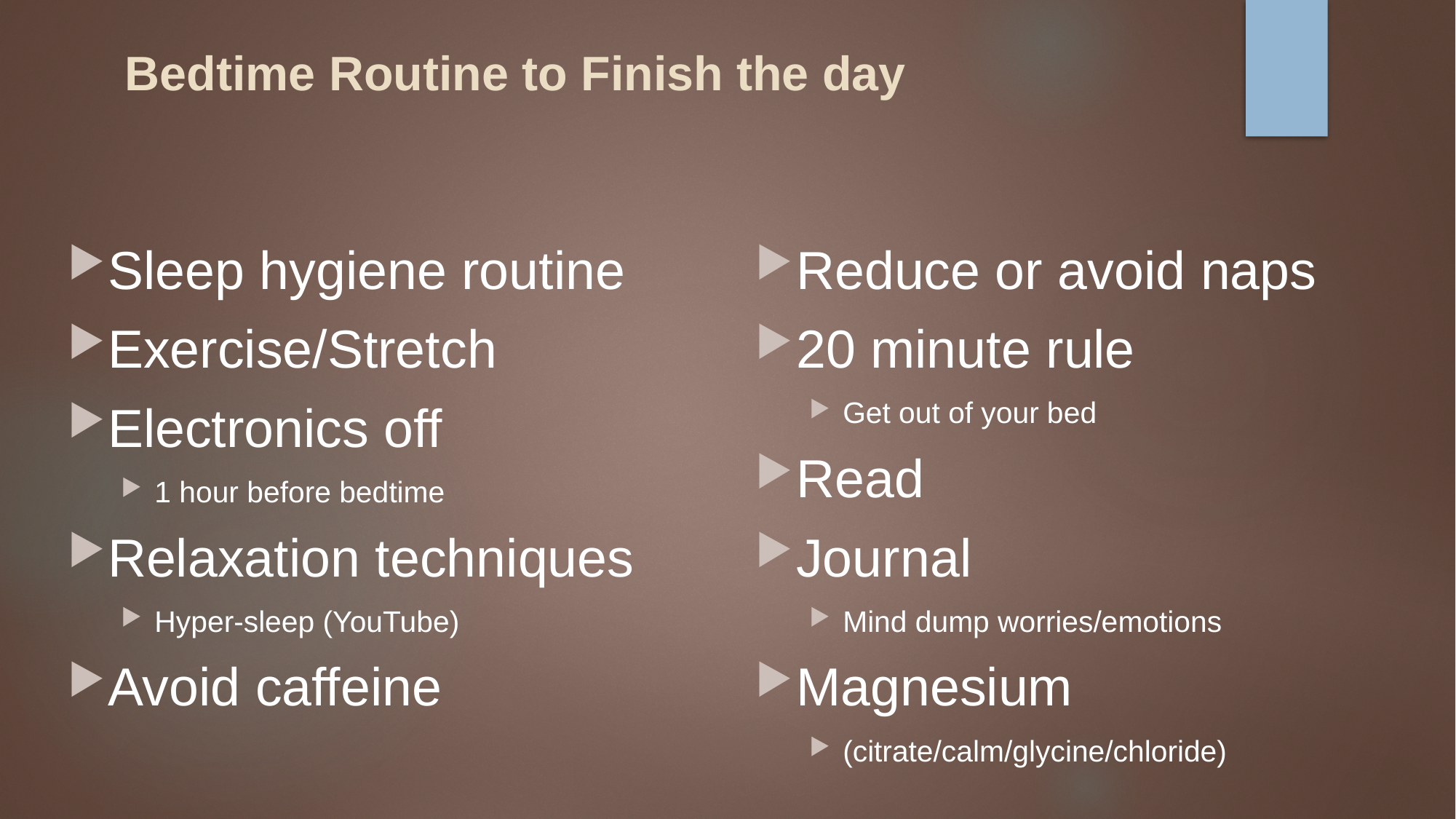

# Bedtime Routine to Finish the day
Sleep hygiene routine
Exercise/Stretch
Electronics off
1 hour before bedtime
Relaxation techniques
Hyper-sleep (YouTube)
Avoid caffeine
Reduce or avoid naps
20 minute rule
Get out of your bed
Read
Journal
Mind dump worries/emotions
Magnesium
(citrate/calm/glycine/chloride)